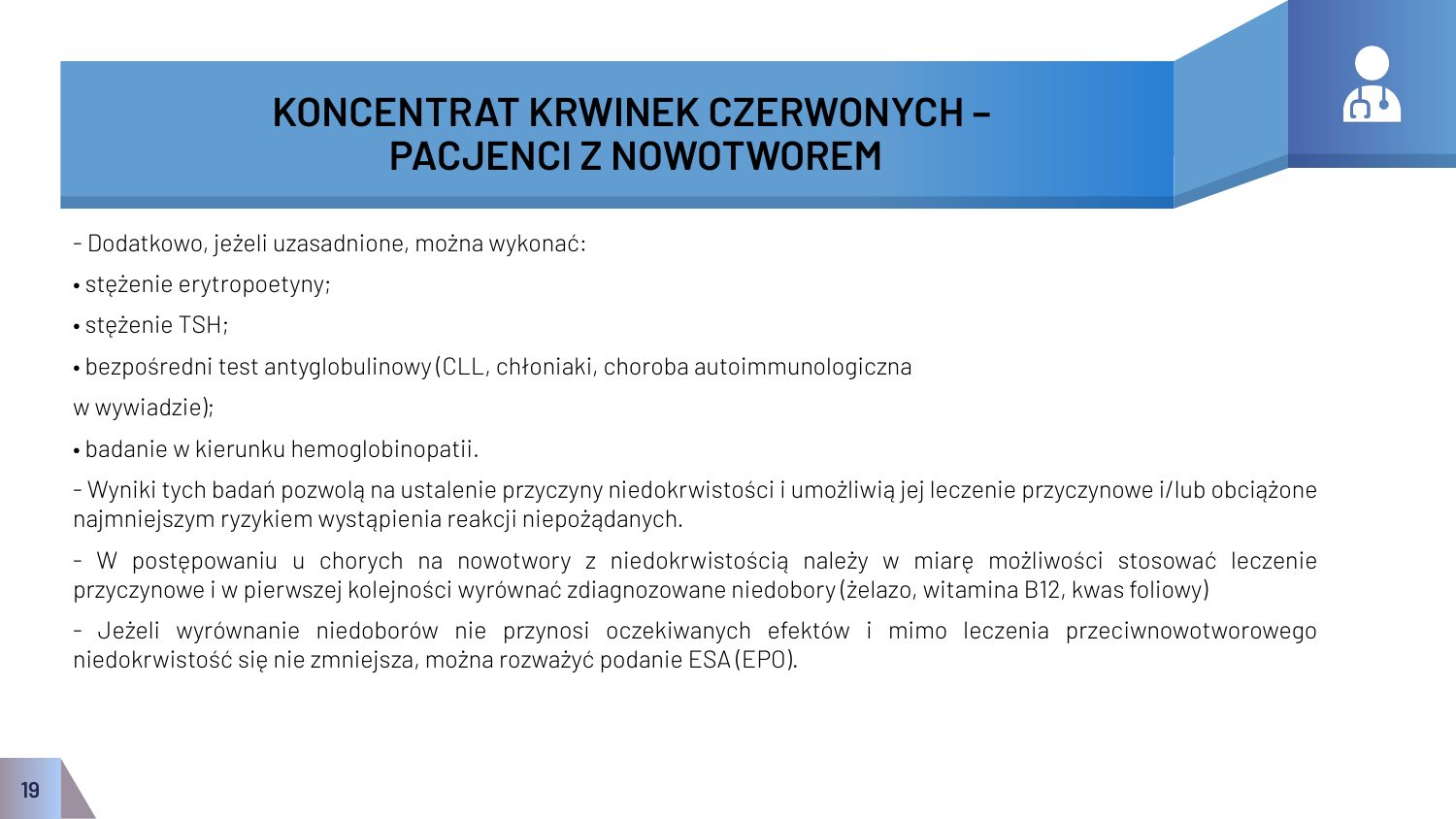

# KONCENTRAT KRWINEK CZERWONYCH – PACJENCI Z NOWOTWOREM
- Dodatkowo, jeżeli uzasadnione, można wykonać:
• stężenie erytropoetyny;
• stężenie TSH;
• bezpośredni test antyglobulinowy (CLL, chłoniaki, choroba autoimmunologiczna
w wywiadzie);
• badanie w kierunku hemoglobinopatii.
- Wyniki tych badań pozwolą na ustalenie przyczyny niedokrwistości i umożliwią jej leczenie przyczynowe i/lub obciążone najmniejszym ryzykiem wystąpienia reakcji niepożądanych.
- W postępowaniu u chorych na nowotwory z niedokrwistością należy w miarę możliwości stosować leczenie przyczynowe i w pierwszej kolejności wyrównać zdiagnozowane niedobory (żelazo, witamina B12, kwas foliowy)
- Jeżeli wyrównanie niedoborów nie przynosi oczekiwanych efektów i mimo leczenia przeciwnowotworowego niedokrwistość się nie zmniejsza, można rozważyć podanie ESA (EPO).
19